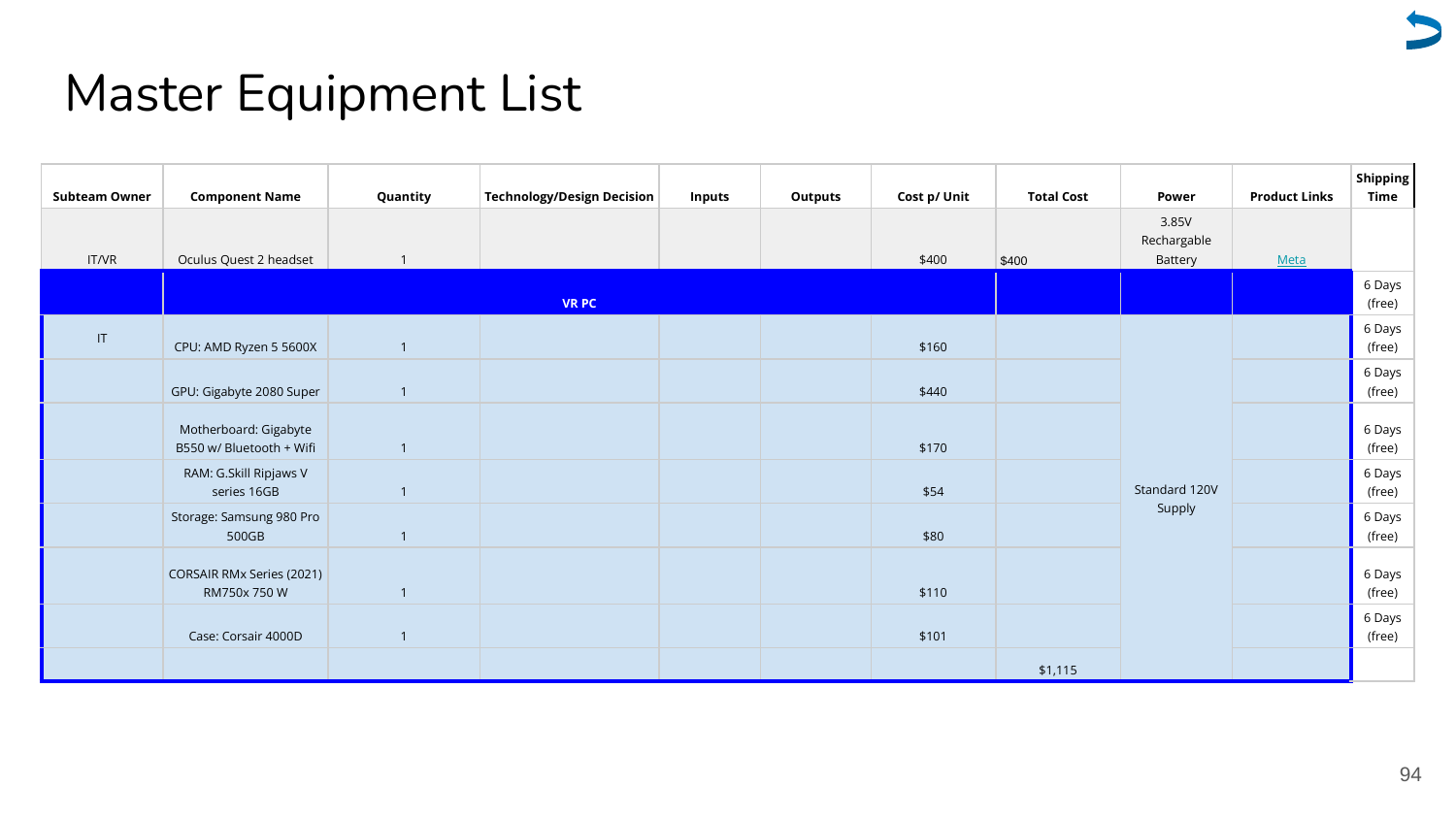

# Master Equipment List
| Subteam Owner | Component Name | Quantity | Technology/Design Decision | Inputs | Outputs | Cost p/ Unit | Total Cost | Power | Product Links | Shipping Time |
| --- | --- | --- | --- | --- | --- | --- | --- | --- | --- | --- |
| IT/VR | Oculus Quest 2 headset | 1 |  |  |  | $400 | $400 | 3.85V Rechargable Battery | Meta |  |
|  | VR PC |  |  |  |  |  |  |  |  | 6 Days (free) |
| IT | CPU: AMD Ryzen 5 5600X | 1 |  |  |  | $160 |  | Standard 120V Supply |  | 6 Days (free) |
|  | GPU: Gigabyte 2080 Super | 1 |  |  |  | $440 |  |  |  | 6 Days (free) |
|  | Motherboard: Gigabyte B550 w/ Bluetooth + Wifi | 1 |  |  |  | $170 |  |  |  | 6 Days (free) |
|  | RAM: G.Skill Ripjaws V series 16GB | 1 |  |  |  | $54 |  |  |  | 6 Days (free) |
|  | Storage: Samsung 980 Pro 500GB | 1 |  |  |  | $80 |  |  |  | 6 Days (free) |
|  | CORSAIR RMx Series (2021) RM750x 750 W | 1 |  |  |  | $110 |  |  |  | 6 Days (free) |
|  | Case: Corsair 4000D | 1 |  |  |  | $101 |  |  |  | 6 Days (free) |
|  |  |  |  |  |  |  | $1,115 |  |  |  |
94